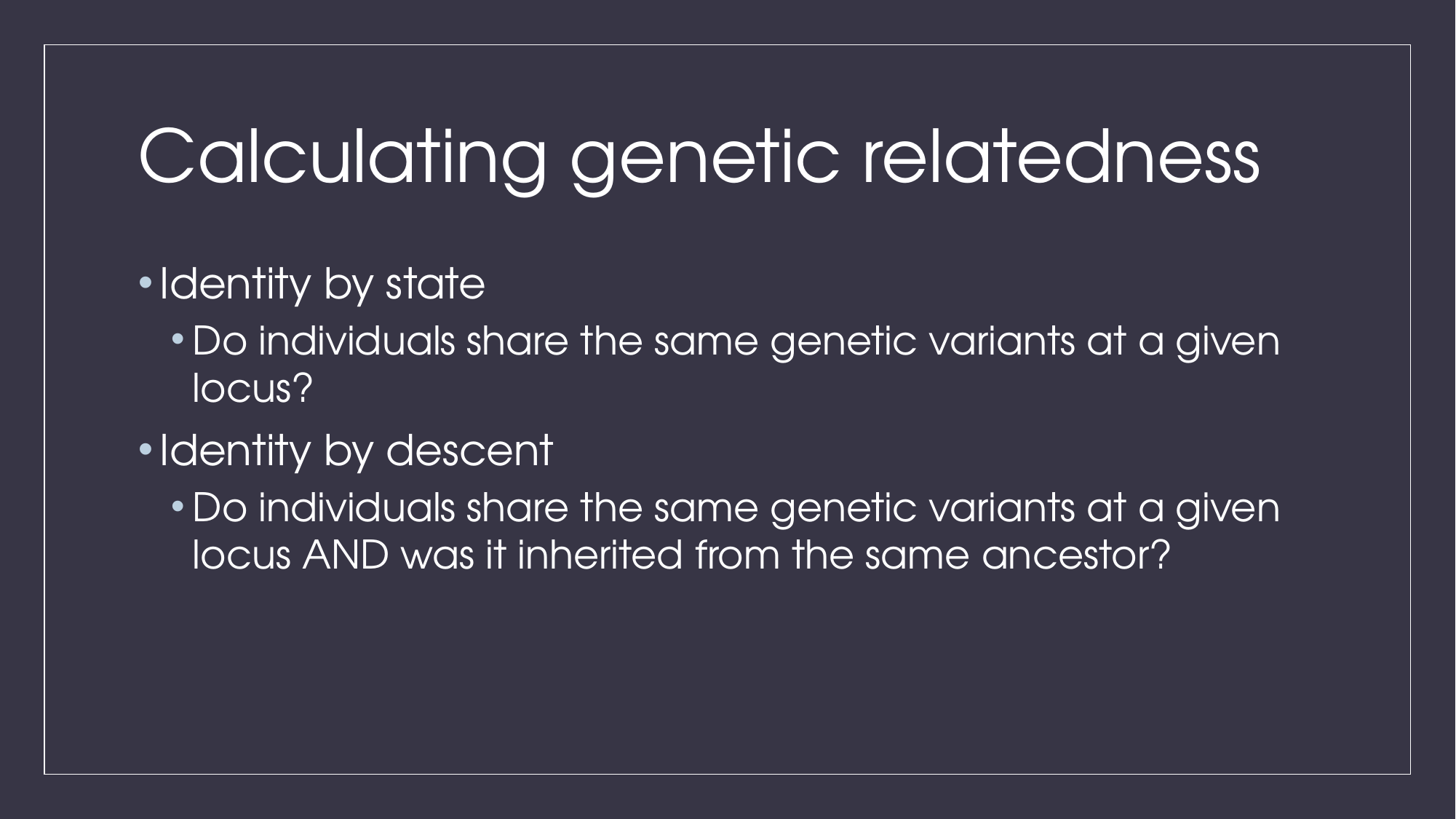

# Calculating genetic relatedness
Identity by state
Do individuals share the same genetic variants at a given locus?
Identity by descent
Do individuals share the same genetic variants at a given locus AND was it inherited from the same ancestor?